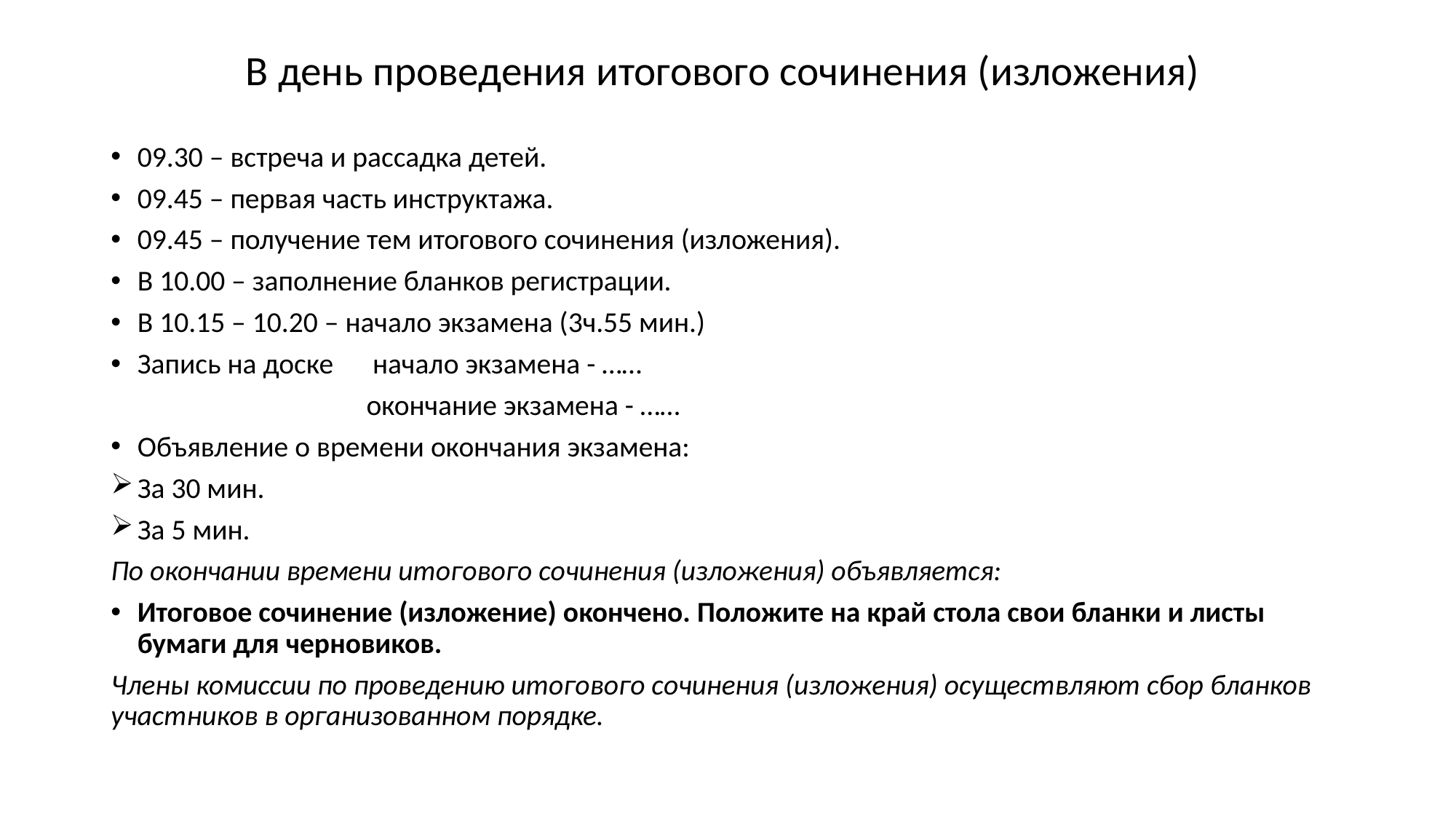

# В день проведения итогового сочинения (изложения)
09.30 – встреча и рассадка детей.
09.45 – первая часть инструктажа.
09.45 – получение тем итогового сочинения (изложения).
В 10.00 – заполнение бланков регистрации.
В 10.15 – 10.20 – начало экзамена (3ч.55 мин.)
Запись на доске      начало экзамена - ……
                                       окончание экзамена - ……
Объявление о времени окончания экзамена:
За 30 мин.
За 5 мин.
По окончании времени итогового сочинения (изложения) объявляется:
Итоговое сочинение (изложение) окончено. Положите на край стола свои бланки и листы бумаги для черновиков.
Члены комиссии по проведению итогового сочинения (изложения) осуществляют сбор бланков участников в организованном порядке.